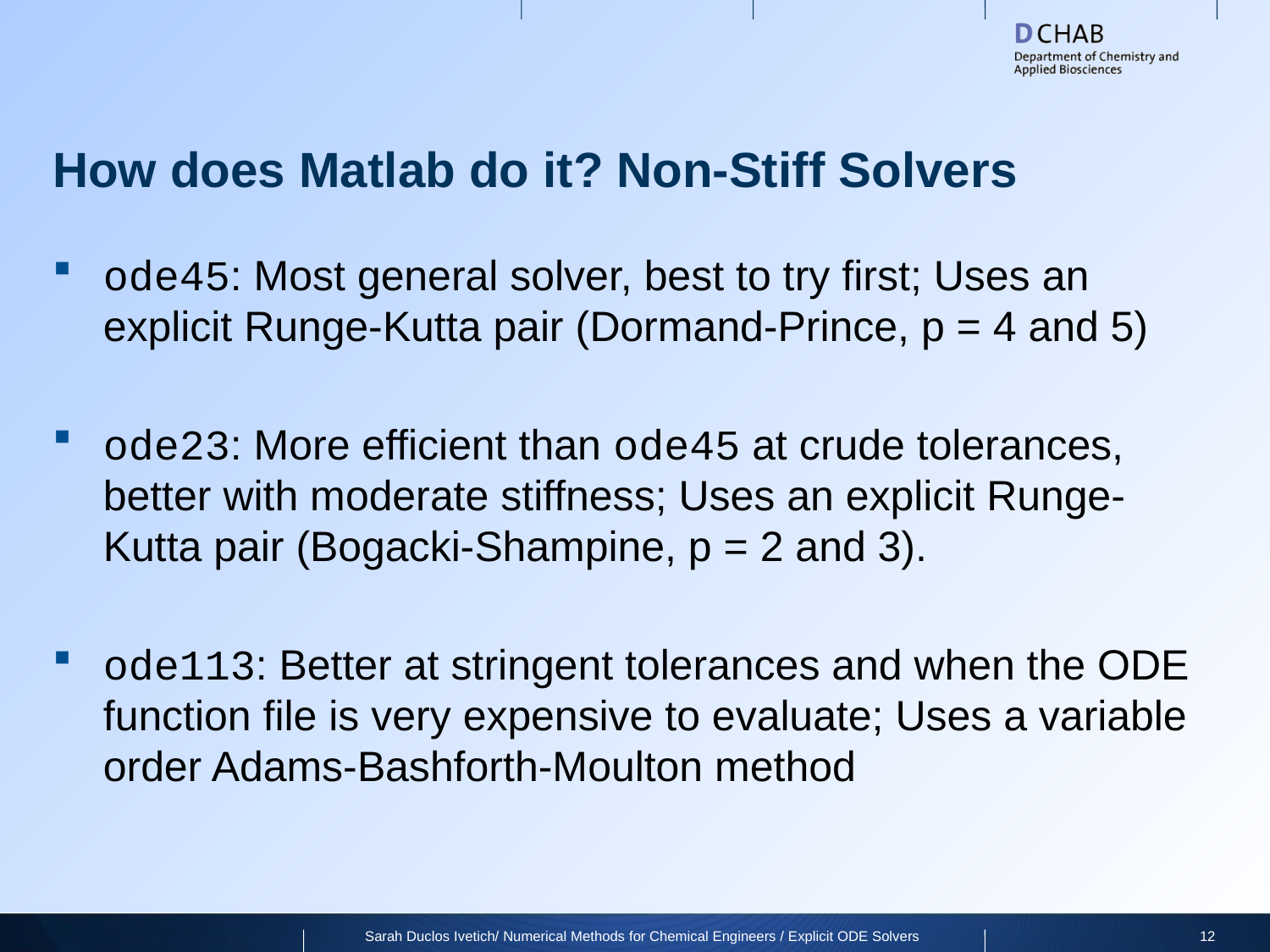

# How does Matlab do it? Non-Stiff Solvers
ode45: Most general solver, best to try first; Uses an explicit Runge-Kutta pair (Dormand-Prince, p = 4 and 5)

ode23: More efficient than ode45 at crude tolerances, better with moderate stiffness; Uses an explicit Runge-Kutta pair (Bogacki-Shampine, p = 2 and 3).

ode113: Better at stringent tolerances and when the ODE function file is very expensive to evaluate; Uses a variable order Adams-Bashforth-Moulton method

Sarah Duclos Ivetich/ Numerical Methods for Chemical Engineers / Explicit ODE Solvers
12